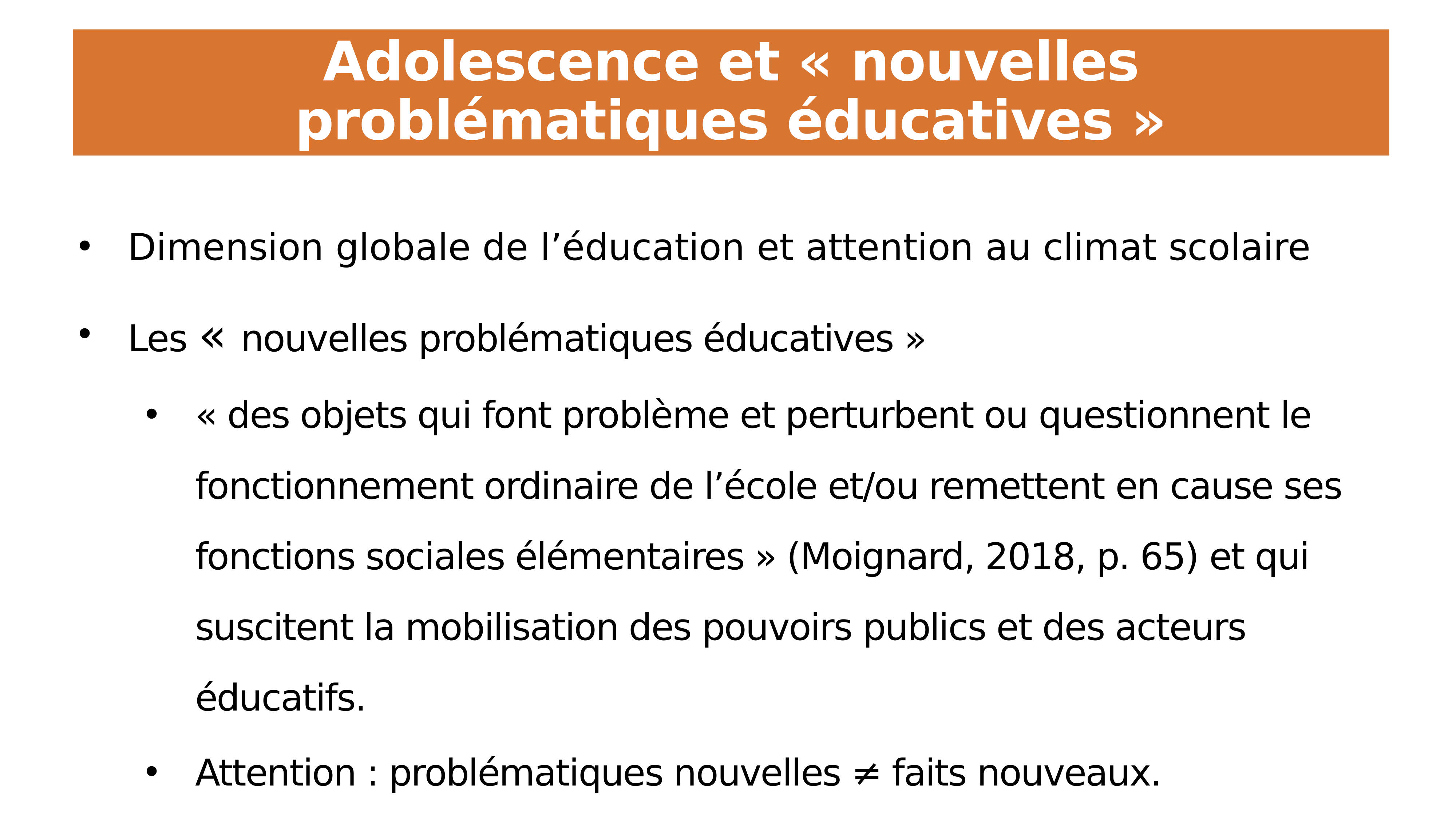

# Adolescence et « nouvelles problématiques éducatives »
Dimension globale de l’éducation et attention au climat scolaire
Les « nouvelles problématiques éducatives »
« des objets qui font problème et perturbent ou questionnent le fonctionnement ordinaire de l’école et/ou remettent en cause ses fonctions sociales élémentaires » (Moignard, 2018, p. 65) et qui suscitent la mobilisation des pouvoirs publics et des acteurs éducatifs.
Attention : problématiques nouvelles ≠ faits nouveaux.